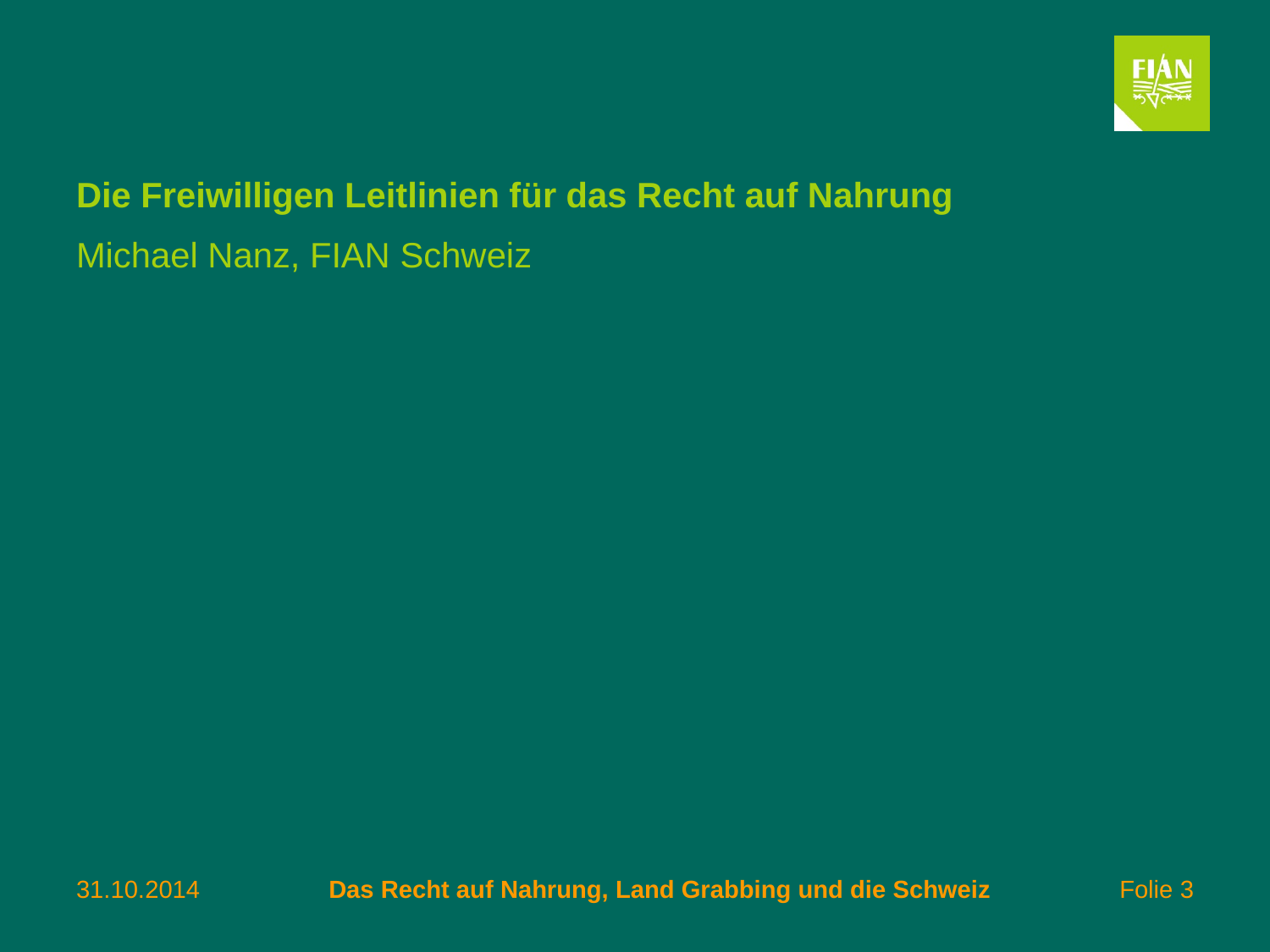

#
Die Freiwilligen Leitlinien für das Recht auf Nahrung
Michael Nanz, FIAN Schweiz
31.10.2014
Das Recht auf Nahrung, Land Grabbing und die Schweiz
 Folie 3